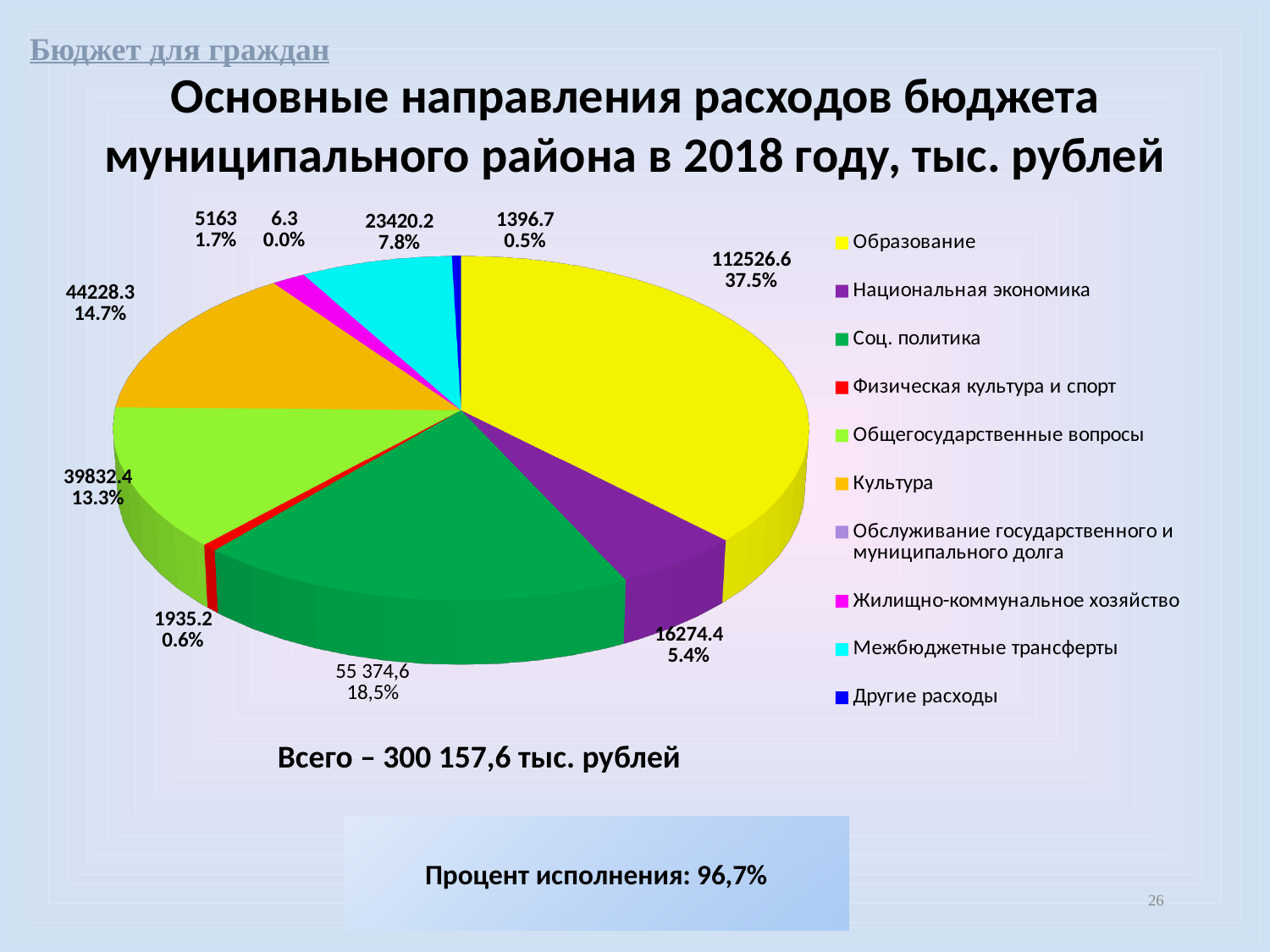

Бюджет для граждан
Основные направления расходов бюджета муниципального района в 2018 году, тыс. рублей

[unsupported chart]

Всего – 300 157,6 тыс. рублей

Процент исполнения: 96,7%

26